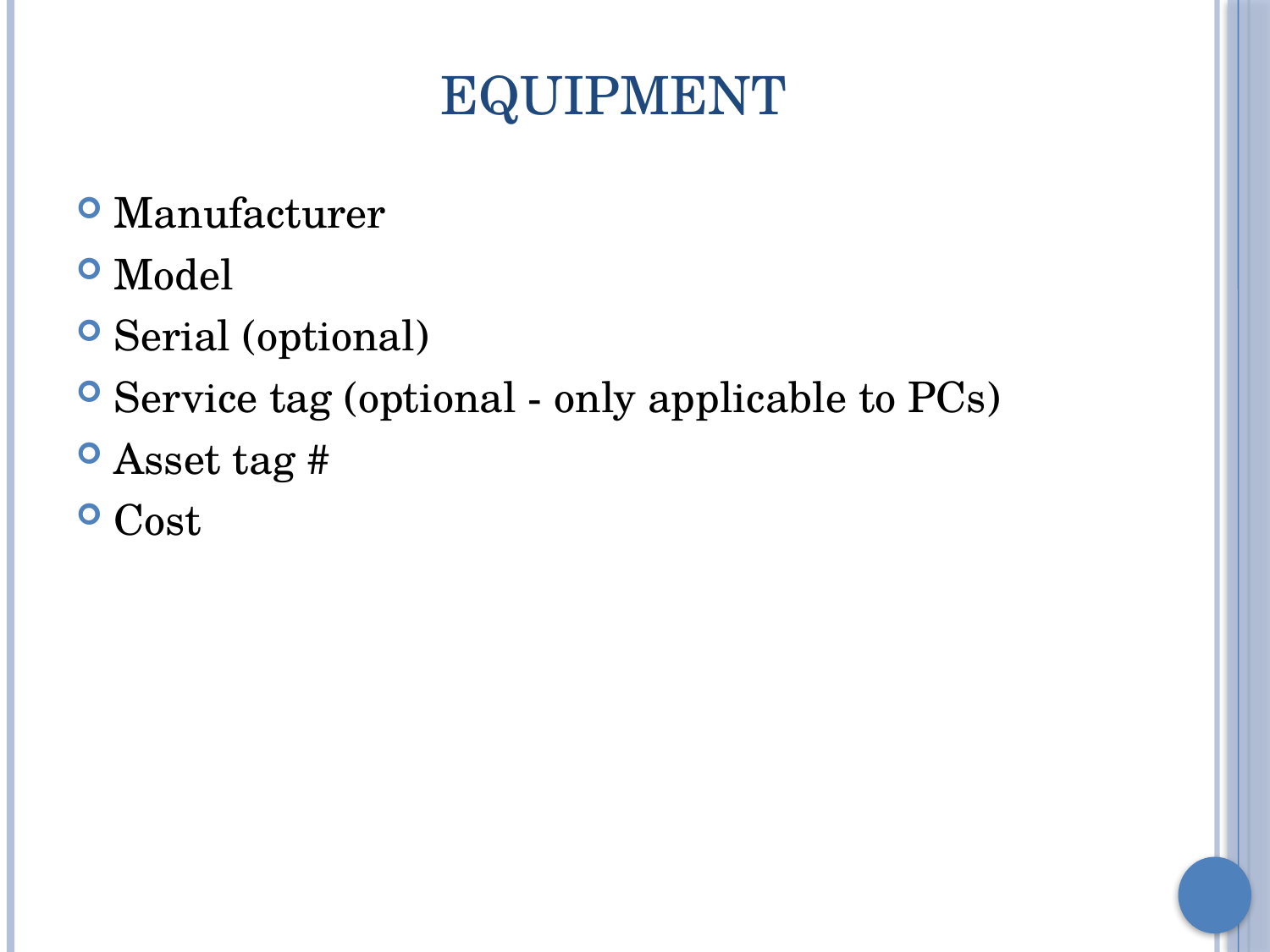

# Equipment
Manufacturer
Model
Serial (optional)
Service tag (optional - only applicable to PCs)
Asset tag #
Cost